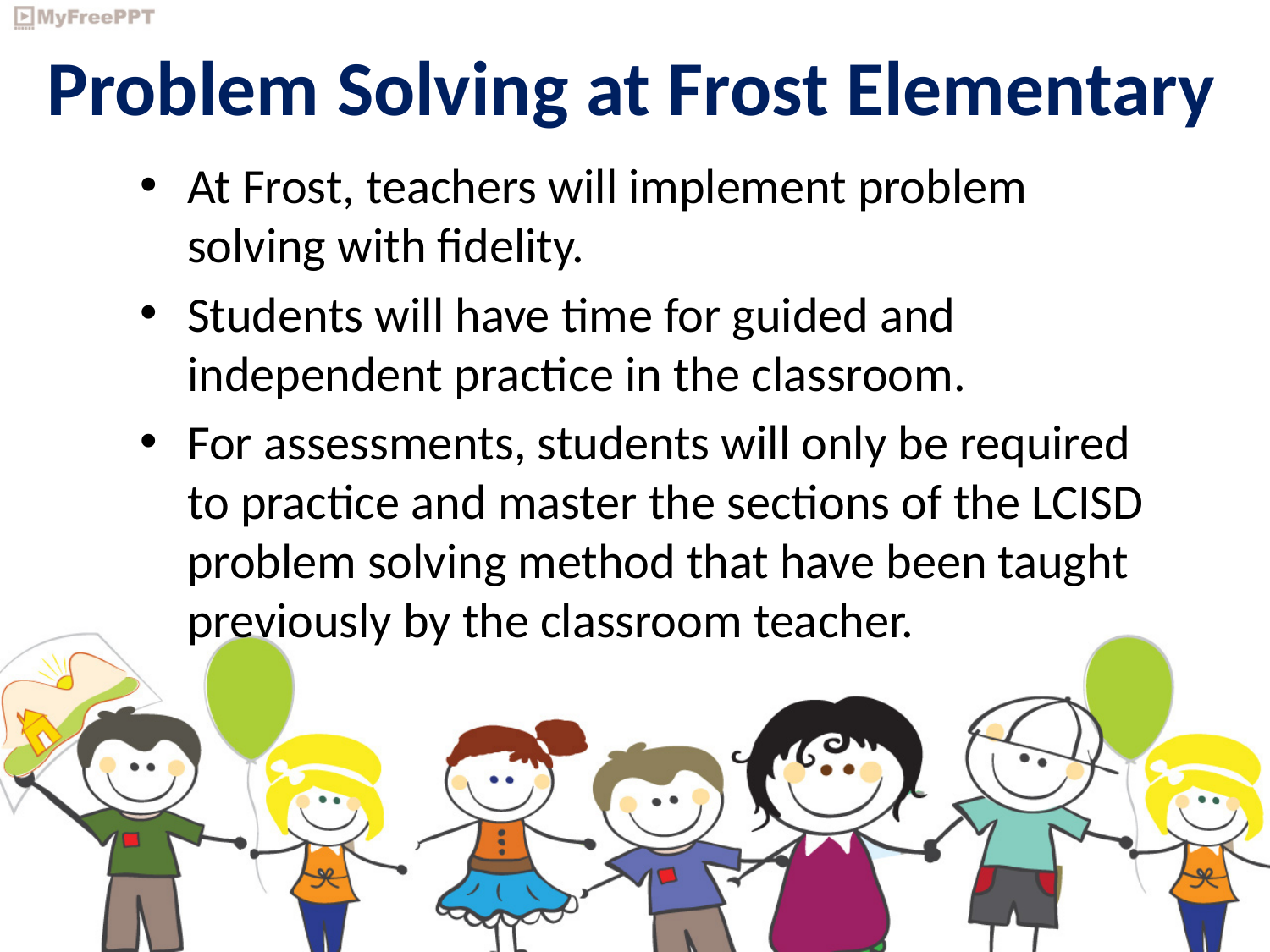

# Problem Solving at Frost Elementary
At Frost, teachers will implement problem solving with fidelity.
Students will have time for guided and independent practice in the classroom.
For assessments, students will only be required to practice and master the sections of the LCISD problem solving method that have been taught previously by the classroom teacher.